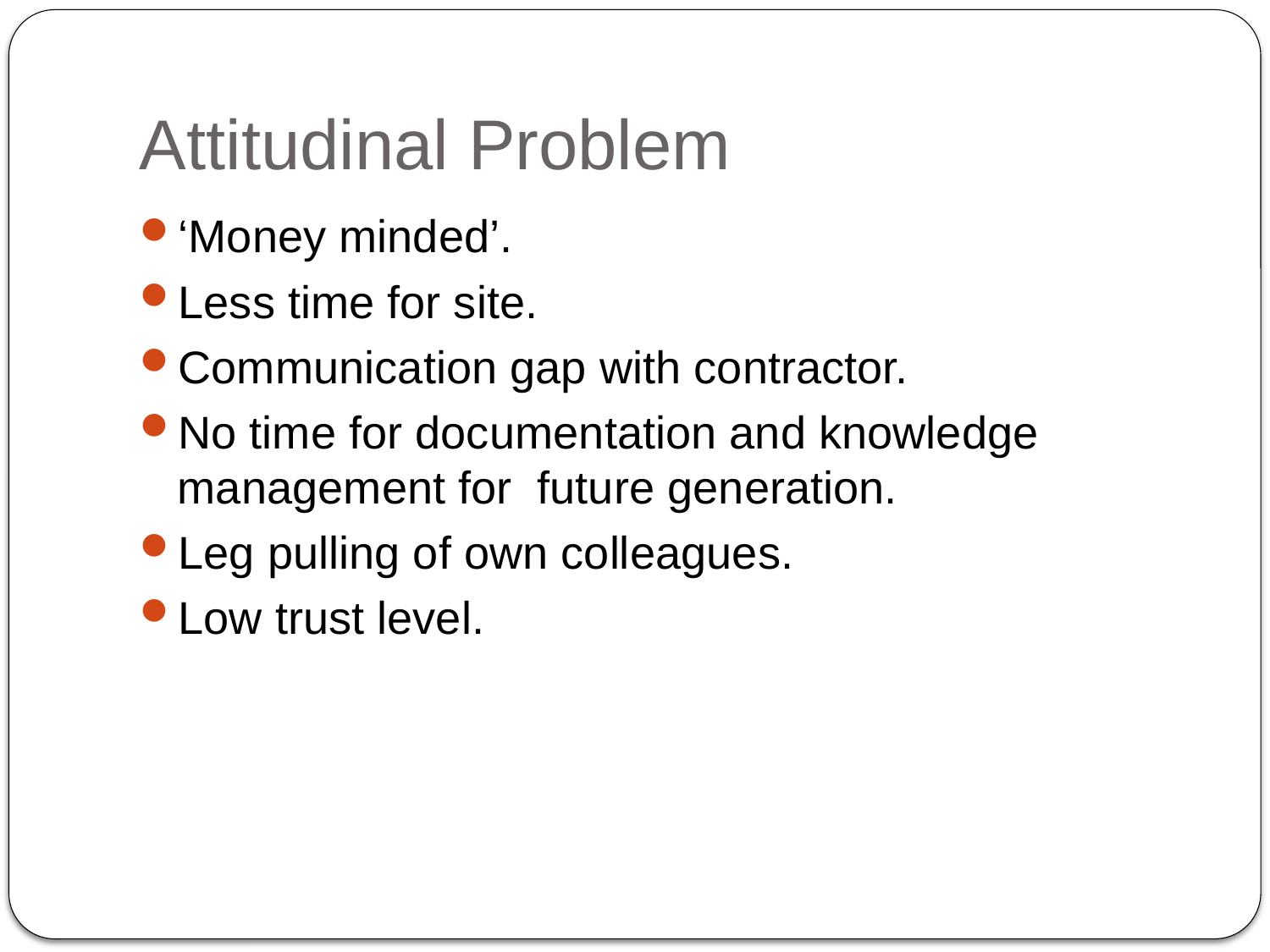

# Attitudinal Problem
‘Money minded’.
Less time for site.
Communication gap with contractor.
No time for documentation and knowledge management for  future generation.
Leg pulling of own colleagues.
Low trust level.